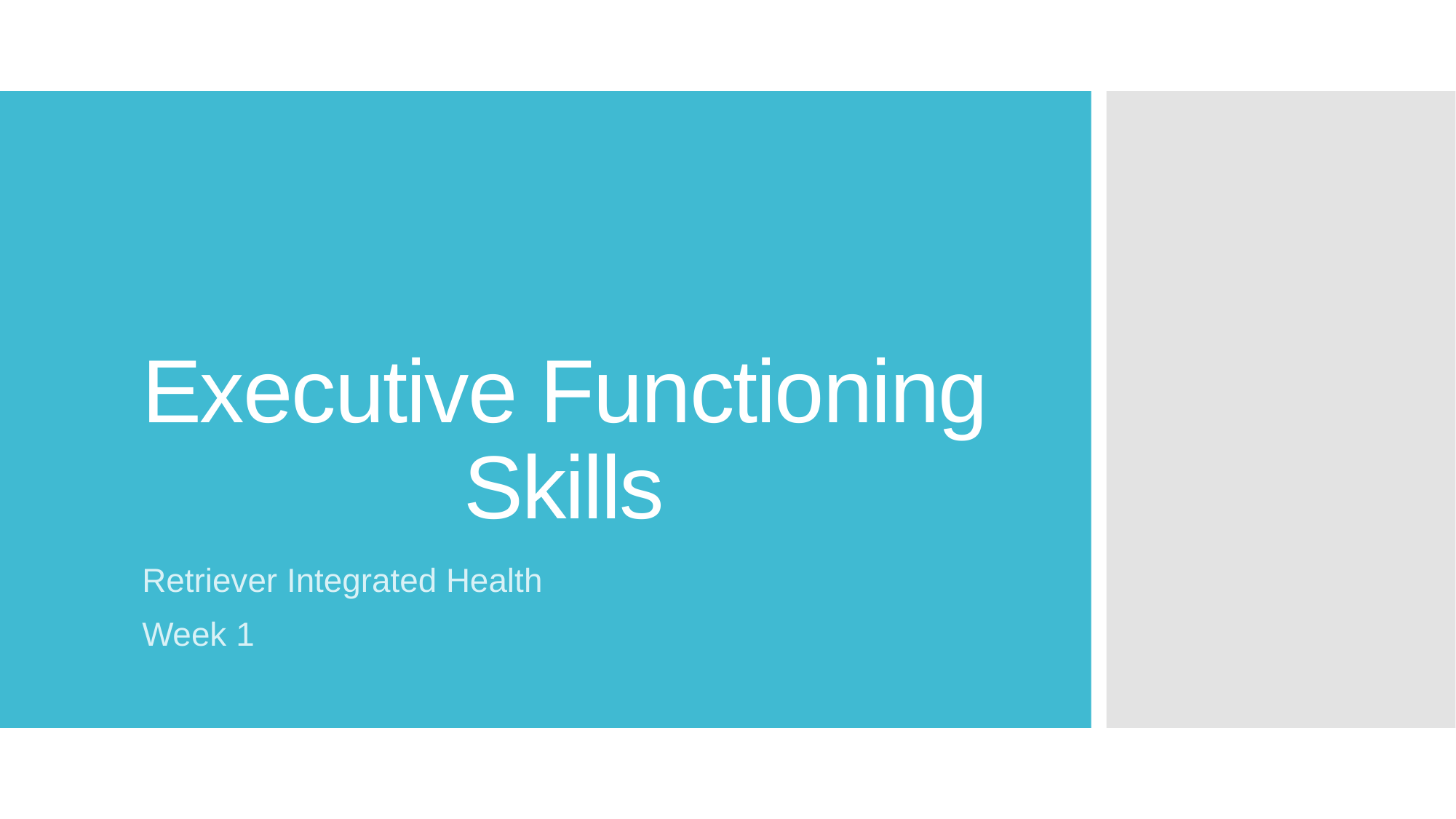

# Executive Functioning Skills
Retriever Integrated Health
Week 1